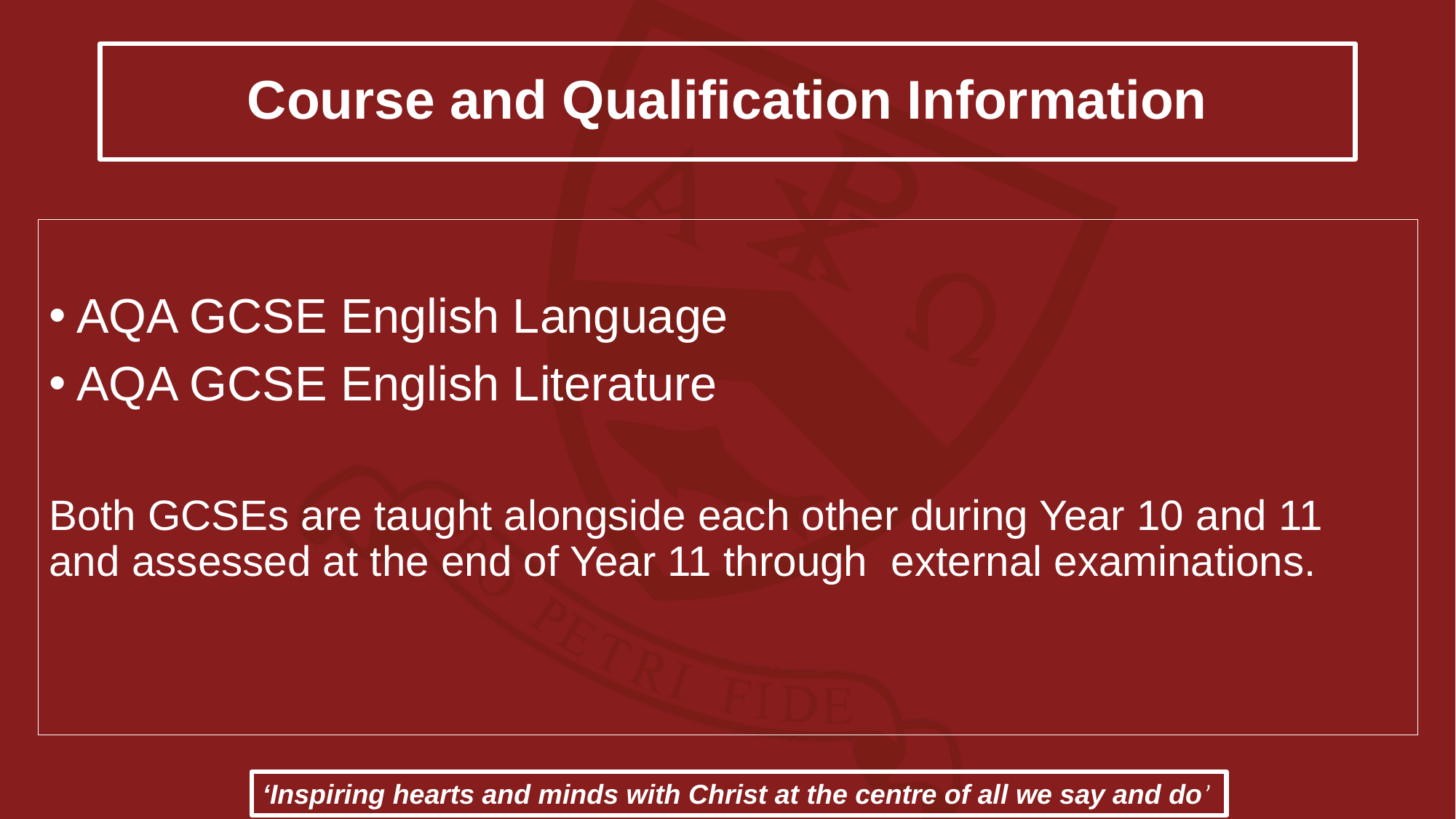

# Course and Qualification Information

AQA GCSE English Language
AQA GCSE English Literature

Both GCSEs are taught alongside each other during Year 10 and 11  and assessed at the end of Year 11 through  external examinations.

‘Inspiring hearts and minds with Christ at the centre of all we say and do’